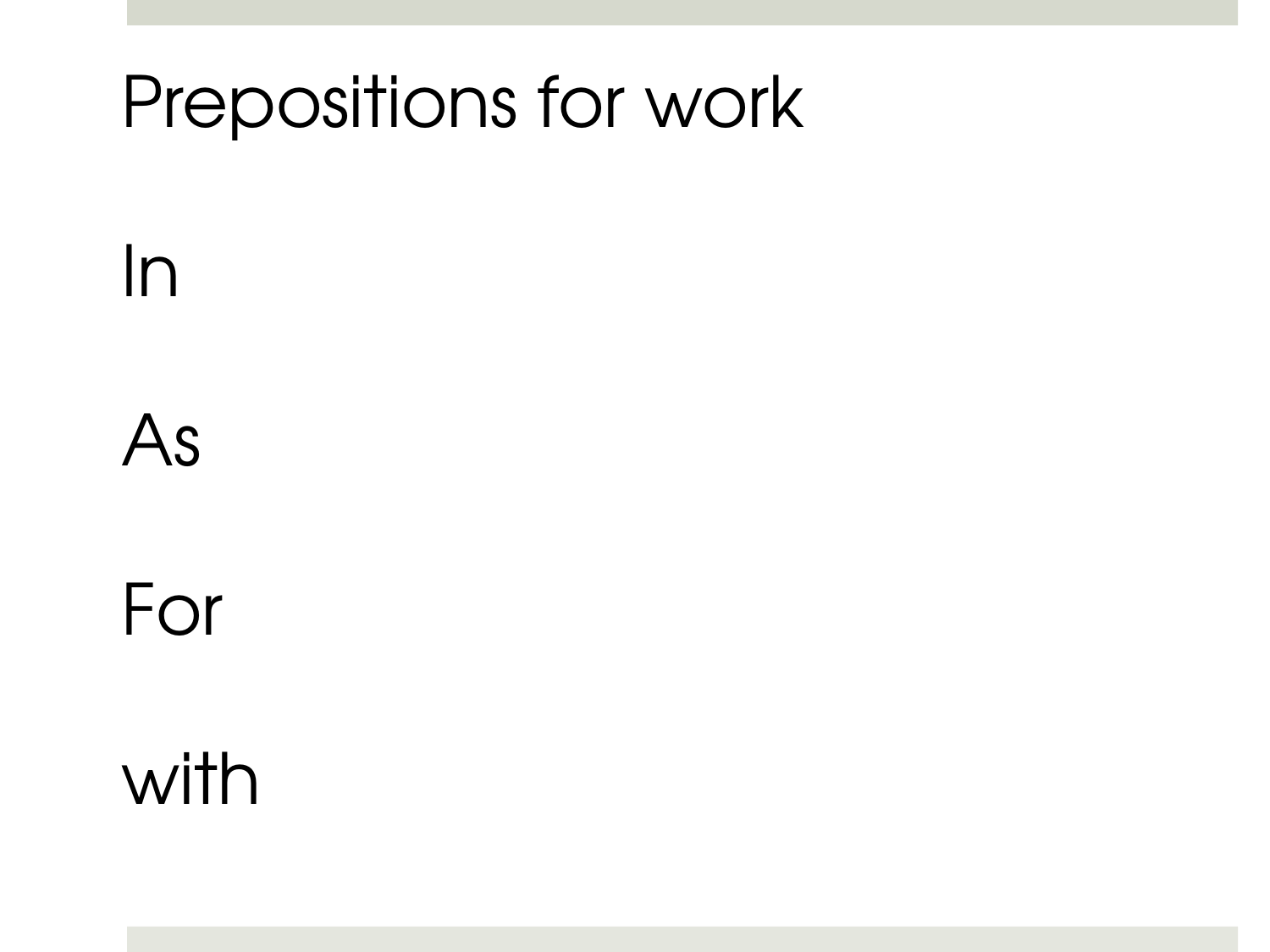

Prepositions for work

In

As

For

with